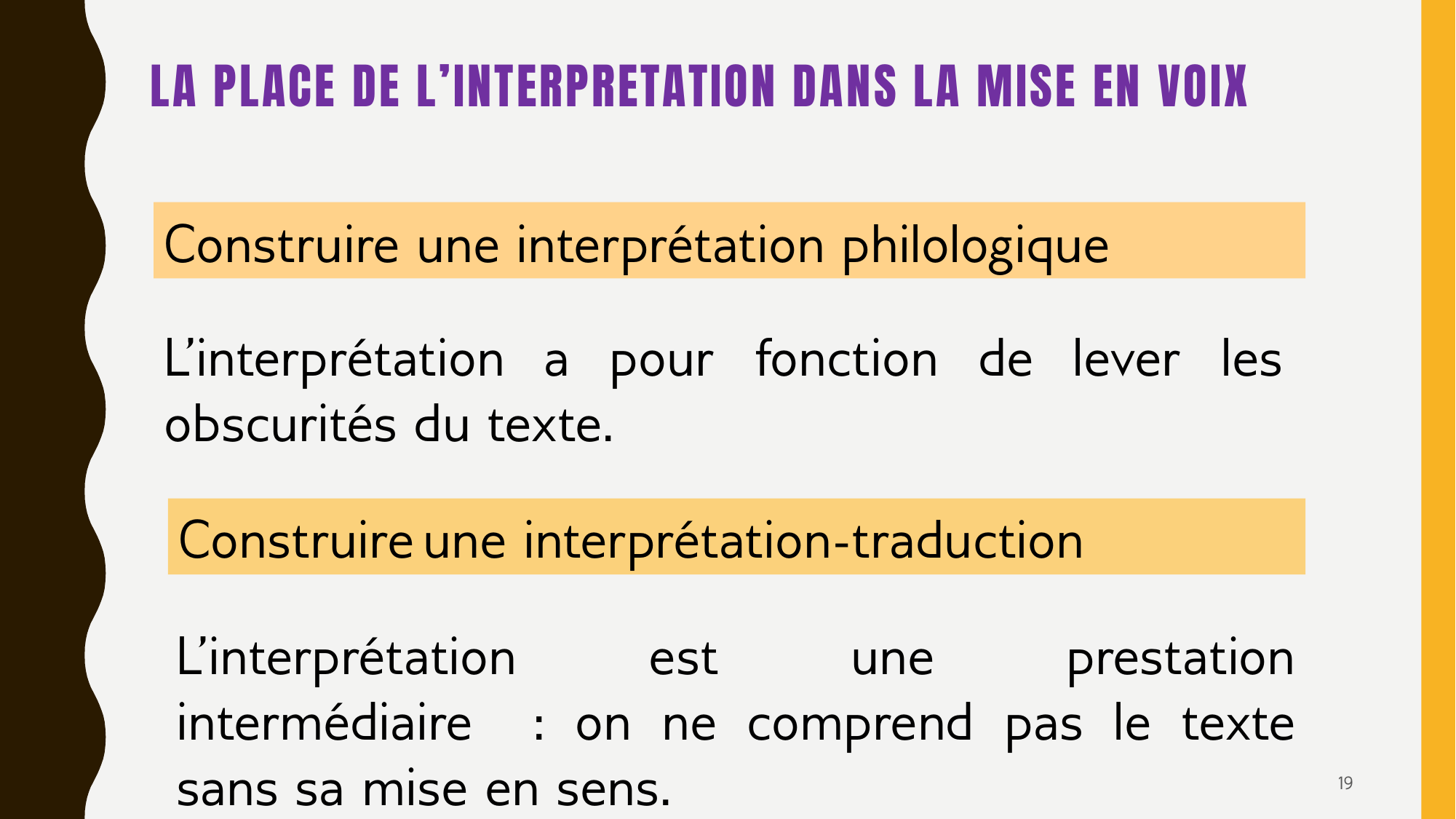

La PLACE DE l’INTERPRETATION DANS LA MISE EN VOIX
Construire une interprétation philologique
L’interprétation a pour fonction de lever les obscurités du texte.
Construire une interprétation-traduction
L’interprétation est une prestation intermédiaire  : on ne comprend pas le texte sans sa mise en sens.
19